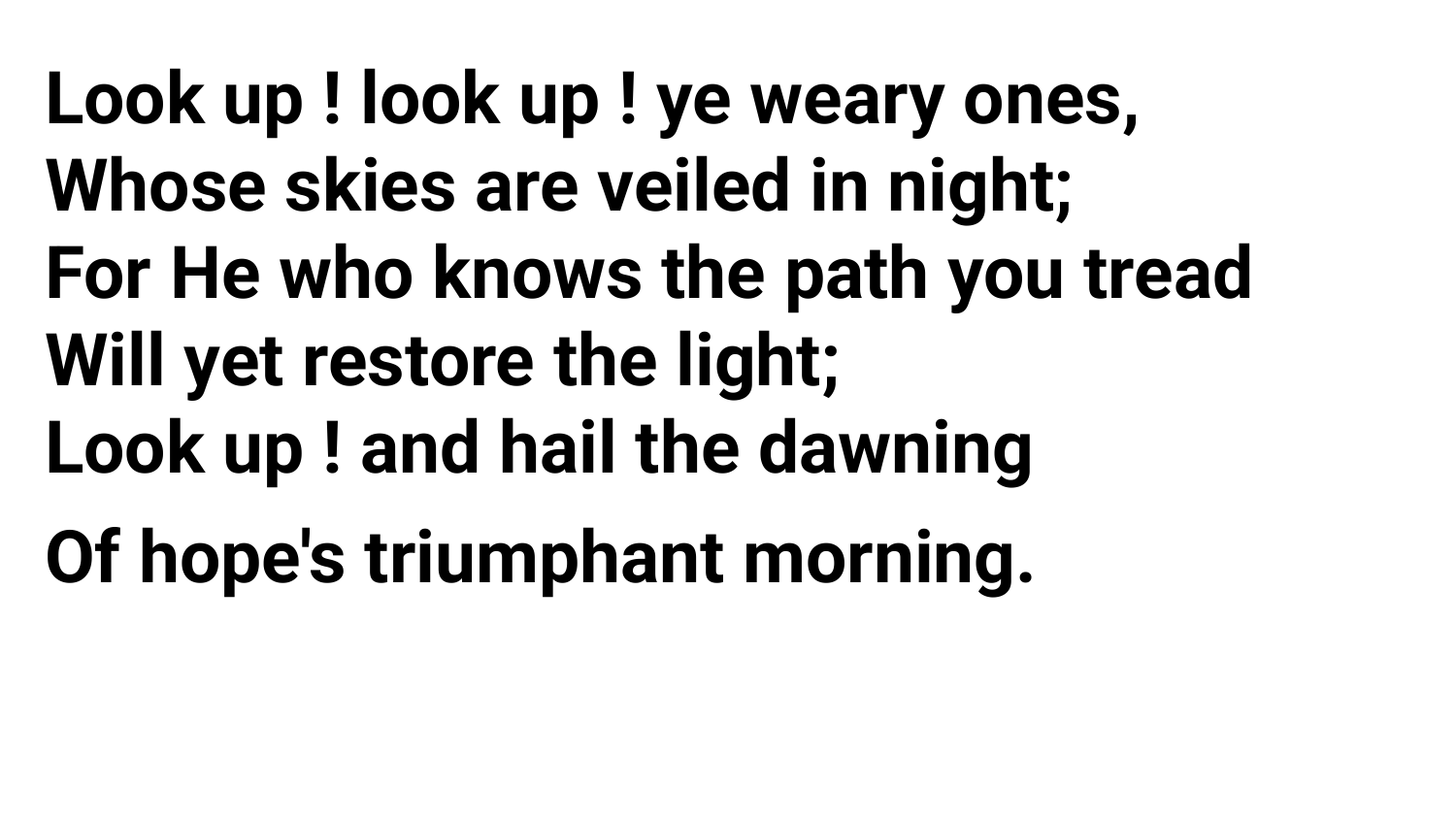

Look up ! look up ! ye weary ones,
Whose skies are veiled in night;
For He who knows the path you tread
Will yet restore the light;
Look up ! and hail the dawning
Of hope's triumphant morning.